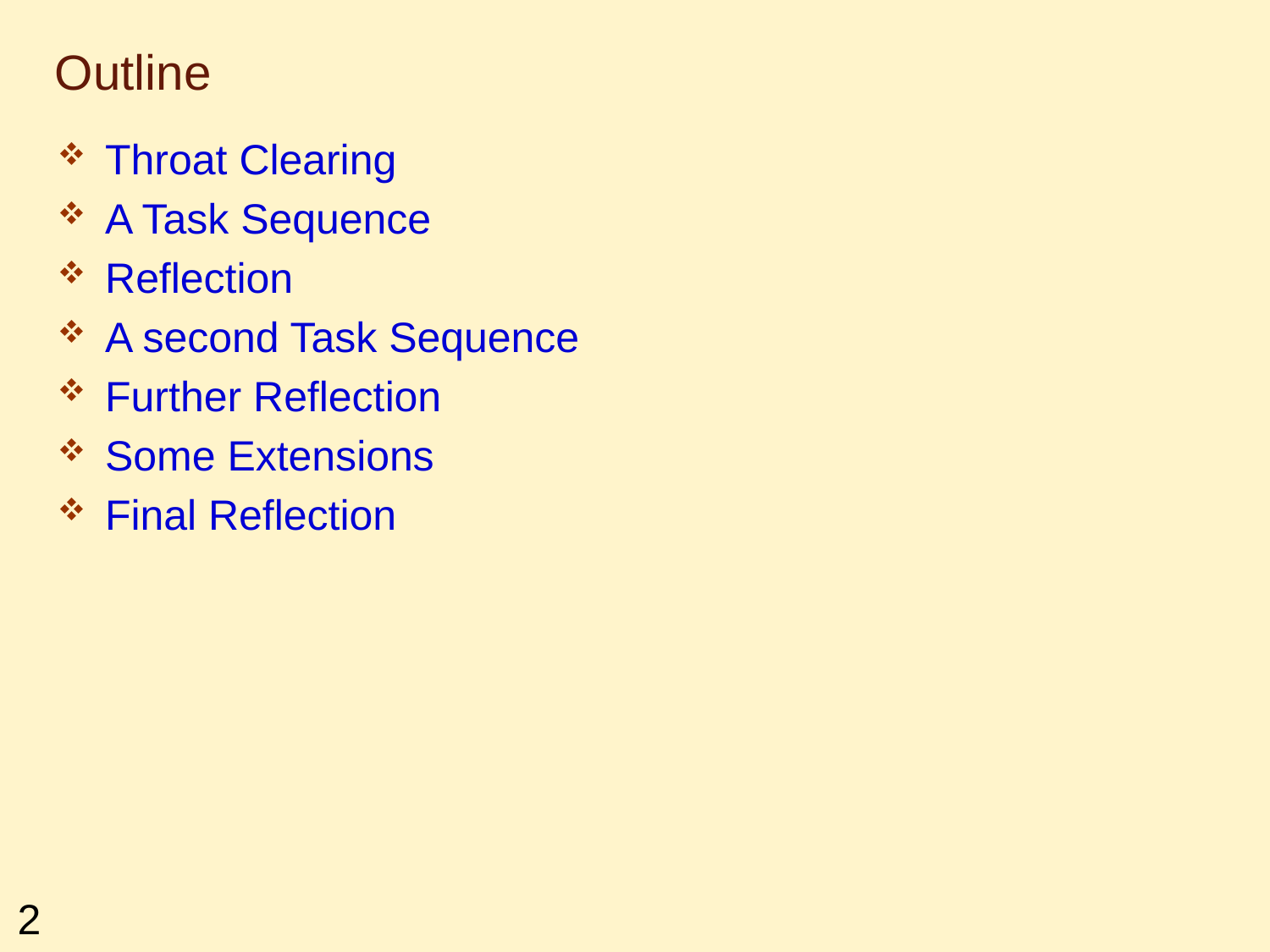

# Outline
Throat Clearing
A Task Sequence
Reflection
A second Task Sequence
Further Reflection
Some Extensions
Final Reflection